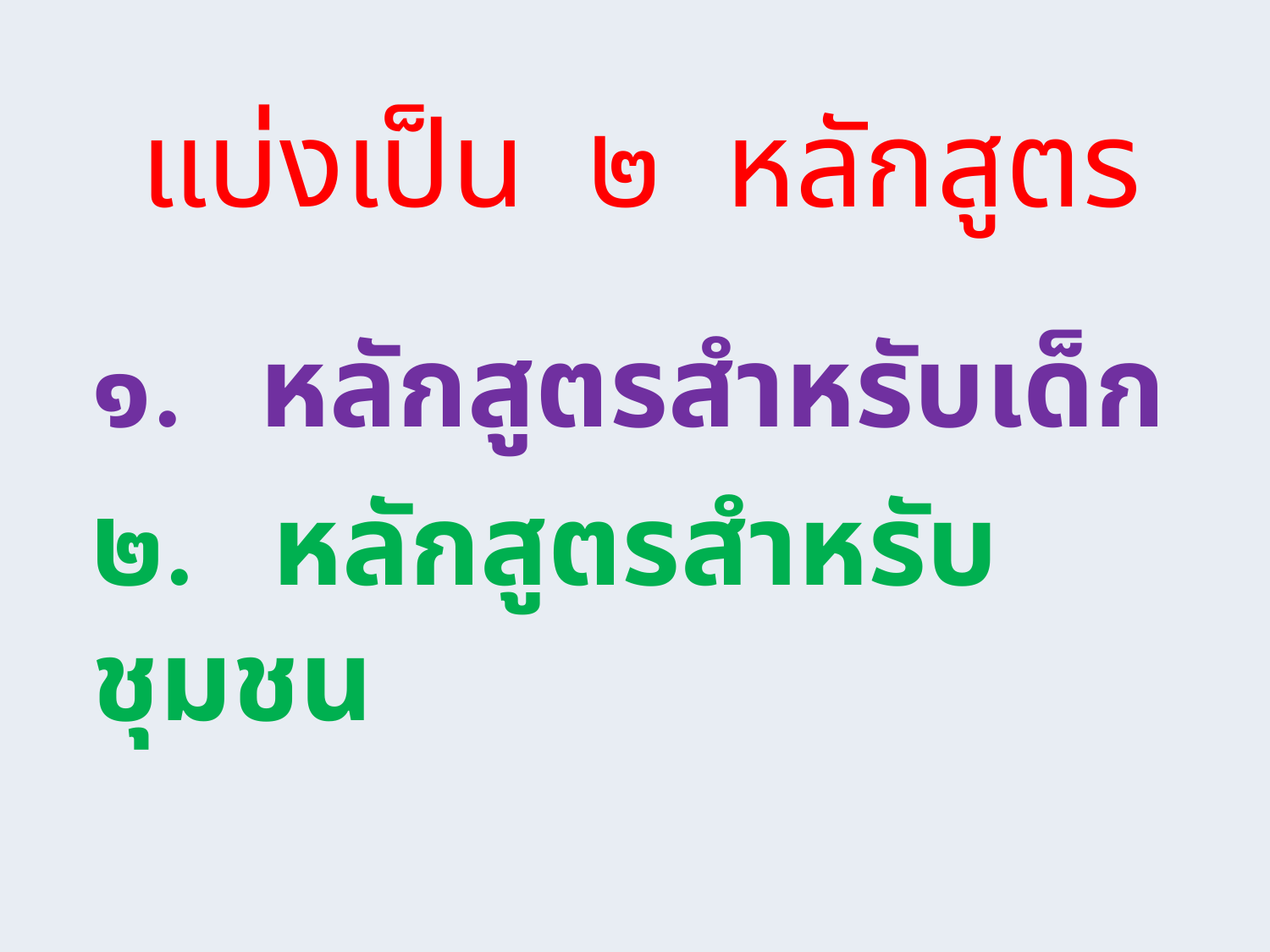

# แบ่งเป็น  ๒  หลักสูตร
๑.   หลักสูตรสำหรับเด็ก
๒.   หลักสูตรสำหรับชุมชน